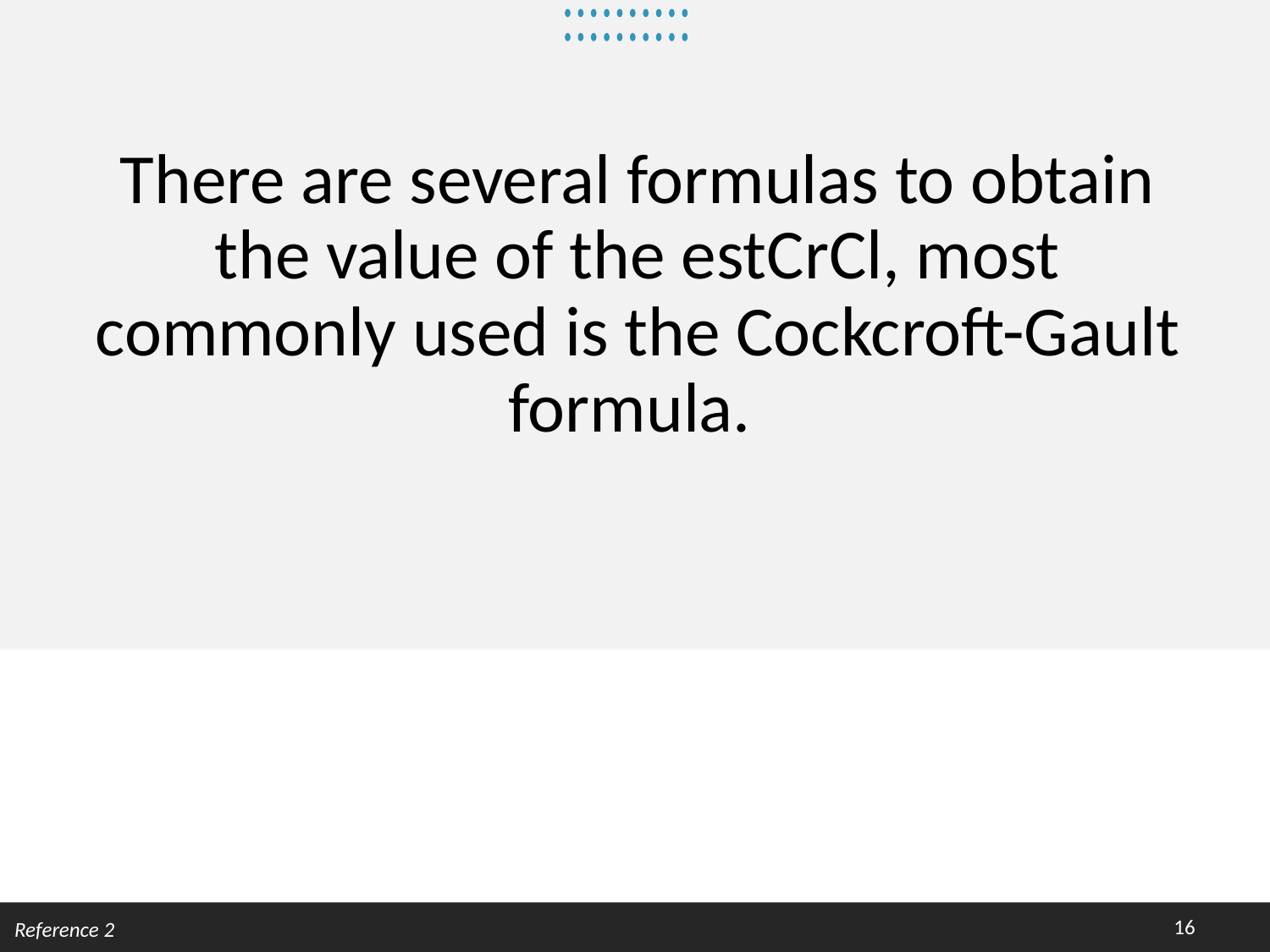

# There are several formulas to obtain the value of the estCrCl, most commonly used is the Cockcroft-Gault formula.
16

Reference 2